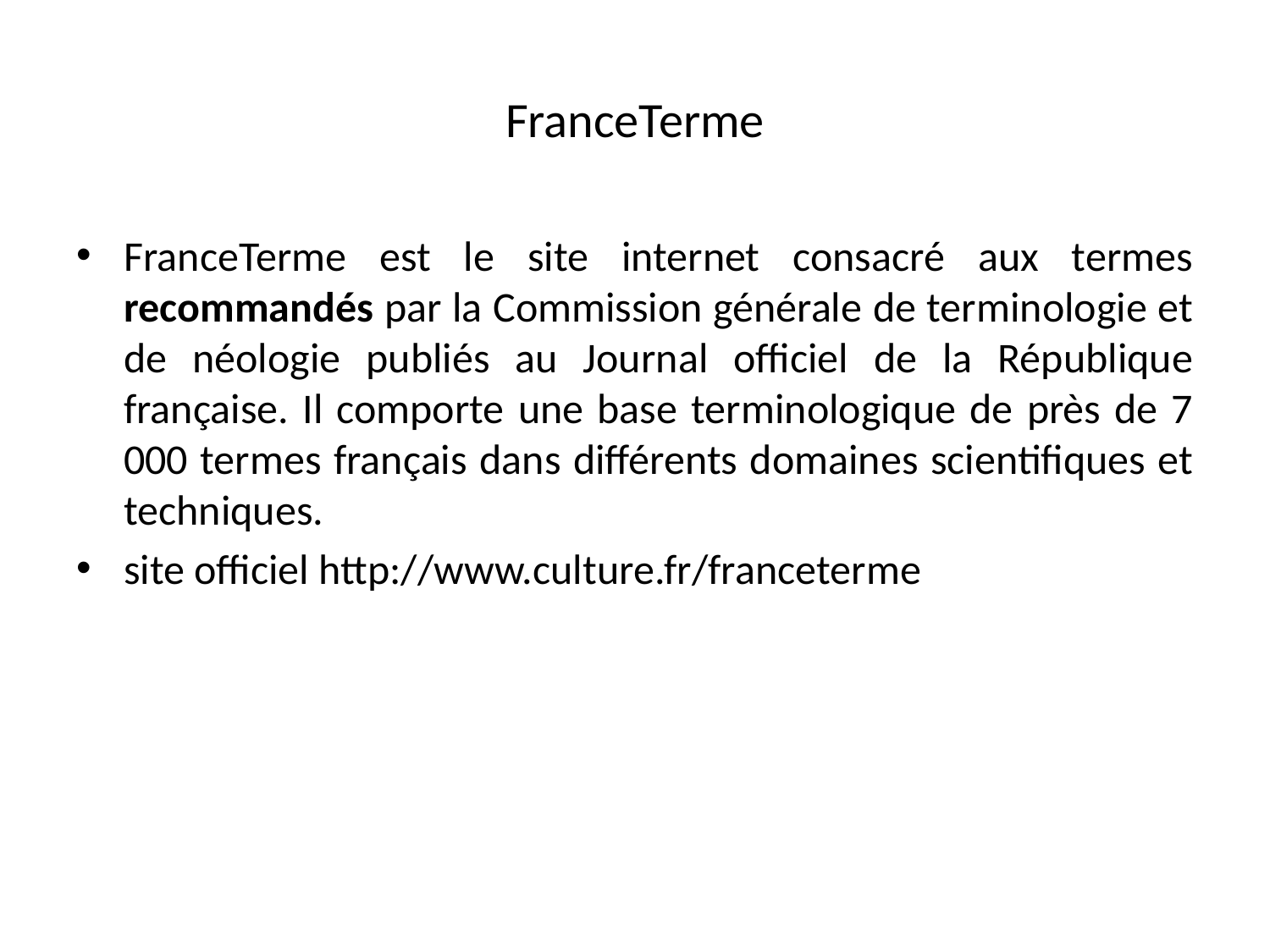

# FranceTerme
FranceTerme est le site internet consacré aux termes recommandés par la Commission générale de terminologie et de néologie publiés au Journal officiel de la République française. Il comporte une base terminologique de près de 7 000 termes français dans différents domaines scientifiques et techniques.
site officiel http://www.culture.fr/franceterme